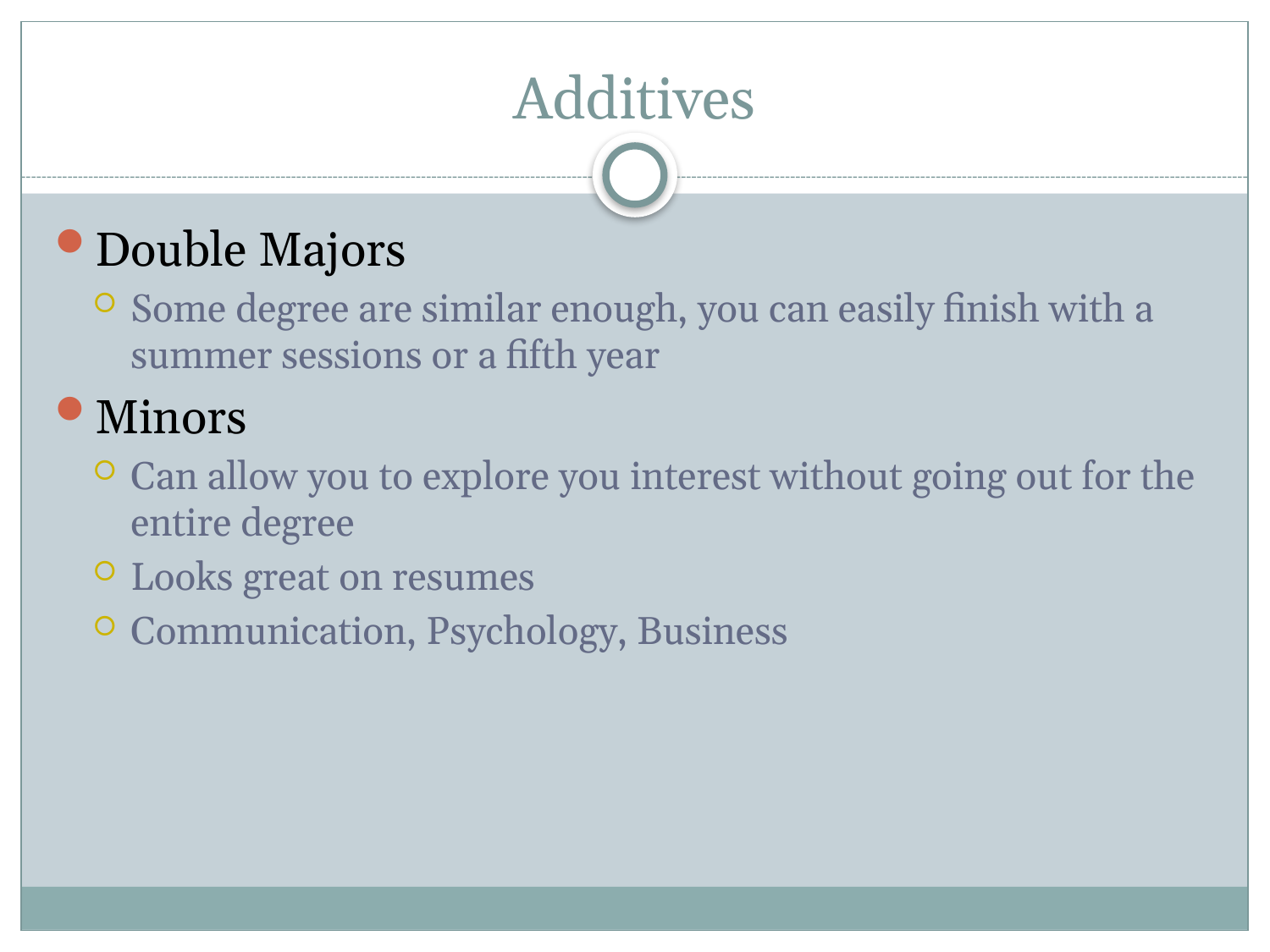

# Additives
Double Majors
Some degree are similar enough, you can easily finish with a summer sessions or a fifth year
Minors
Can allow you to explore you interest without going out for the entire degree
Looks great on resumes
Communication, Psychology, Business